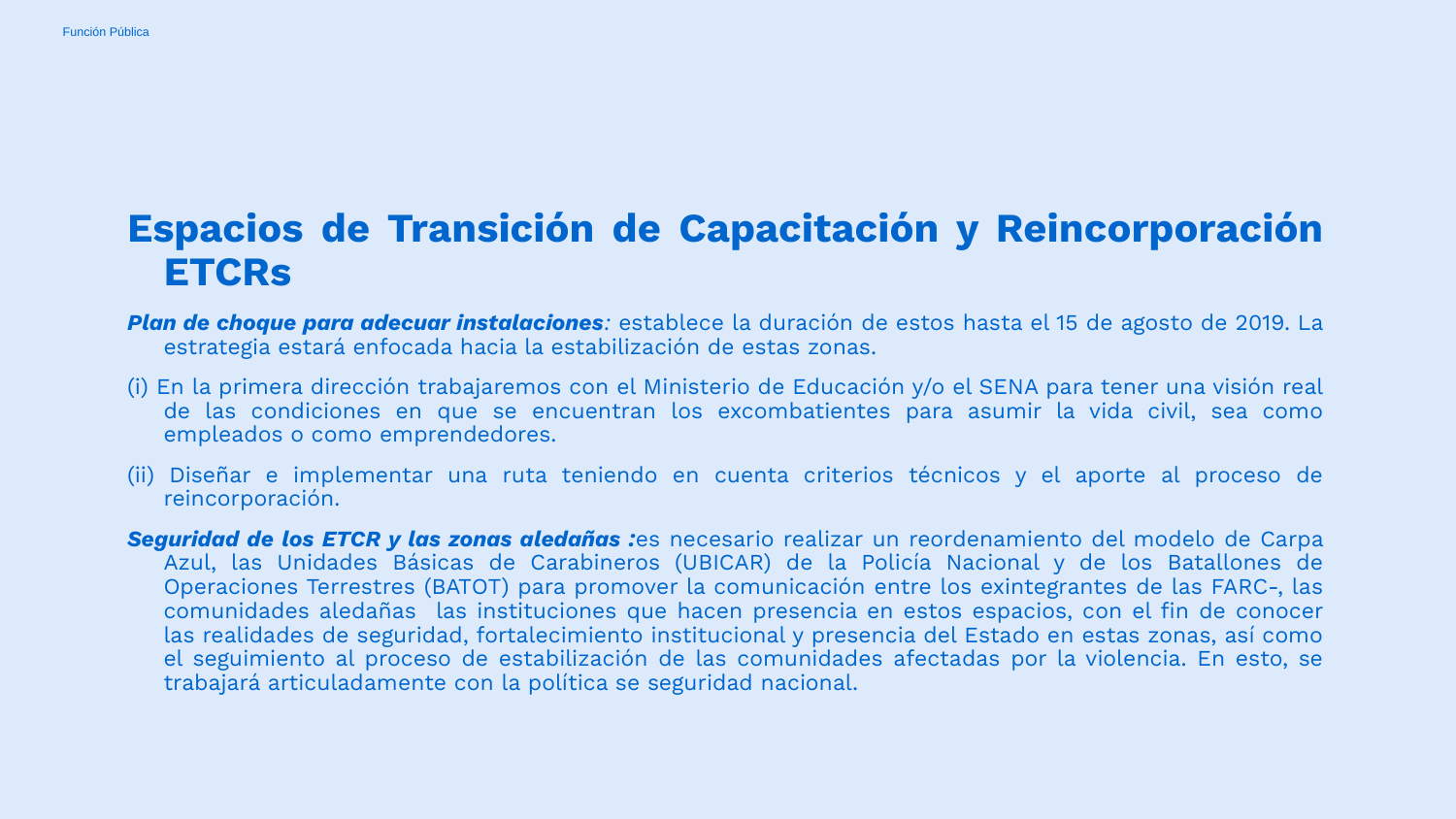

Espacios de Transición de Capacitación y Reincorporación ETCRs
Plan de choque para adecuar instalaciones: establece la duración de estos hasta el 15 de agosto de 2019. La estrategia estará enfocada hacia la estabilización de estas zonas.
(i) En la primera dirección trabajaremos con el Ministerio de Educación y/o el SENA para tener una visión real de las condiciones en que se encuentran los excombatientes para asumir la vida civil, sea como empleados o como emprendedores.
(ii) Diseñar e implementar una ruta teniendo en cuenta criterios técnicos y el aporte al proceso de reincorporación.
Seguridad de los ETCR y las zonas aledañas :es necesario realizar un reordenamiento del modelo de Carpa Azul, las Unidades Básicas de Carabineros (UBICAR) de la Policía Nacional y de los Batallones de Operaciones Terrestres (BATOT) para promover la comunicación entre los exintegrantes de las FARC-, las comunidades aledañas  las instituciones que hacen presencia en estos espacios, con el fin de conocer las realidades de seguridad, fortalecimiento institucional y presencia del Estado en estas zonas, así como el seguimiento al proceso de estabilización de las comunidades afectadas por la violencia. En esto, se trabajará articuladamente con la política se seguridad nacional.